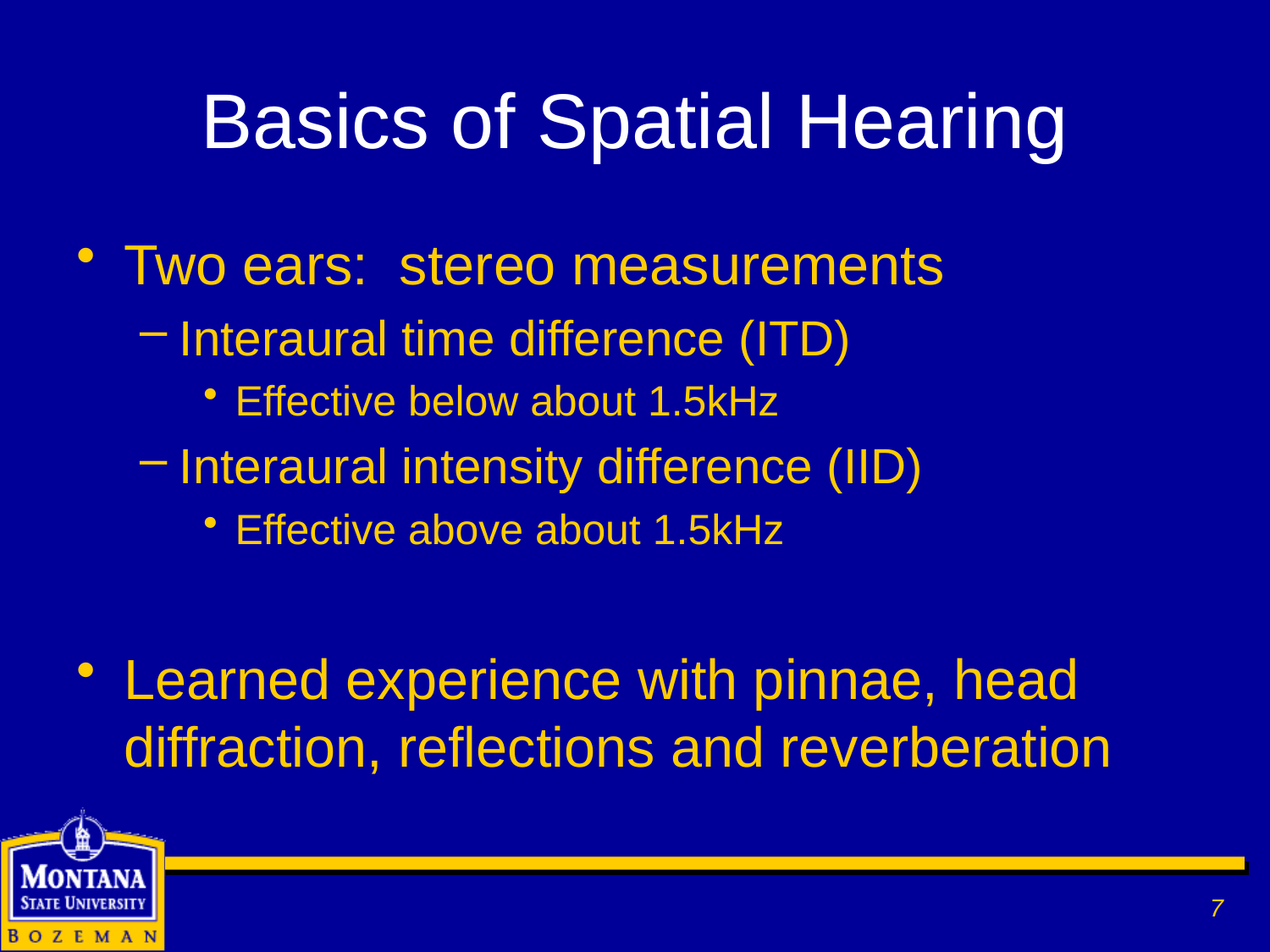

# Basics of Spatial Hearing
Two ears:  stereo measurements
Interaural time difference (ITD)
Effective below about 1.5kHz
Interaural intensity difference (IID)
Effective above about 1.5kHz

Learned experience with pinnae, head diffraction, reflections and reverberation
7